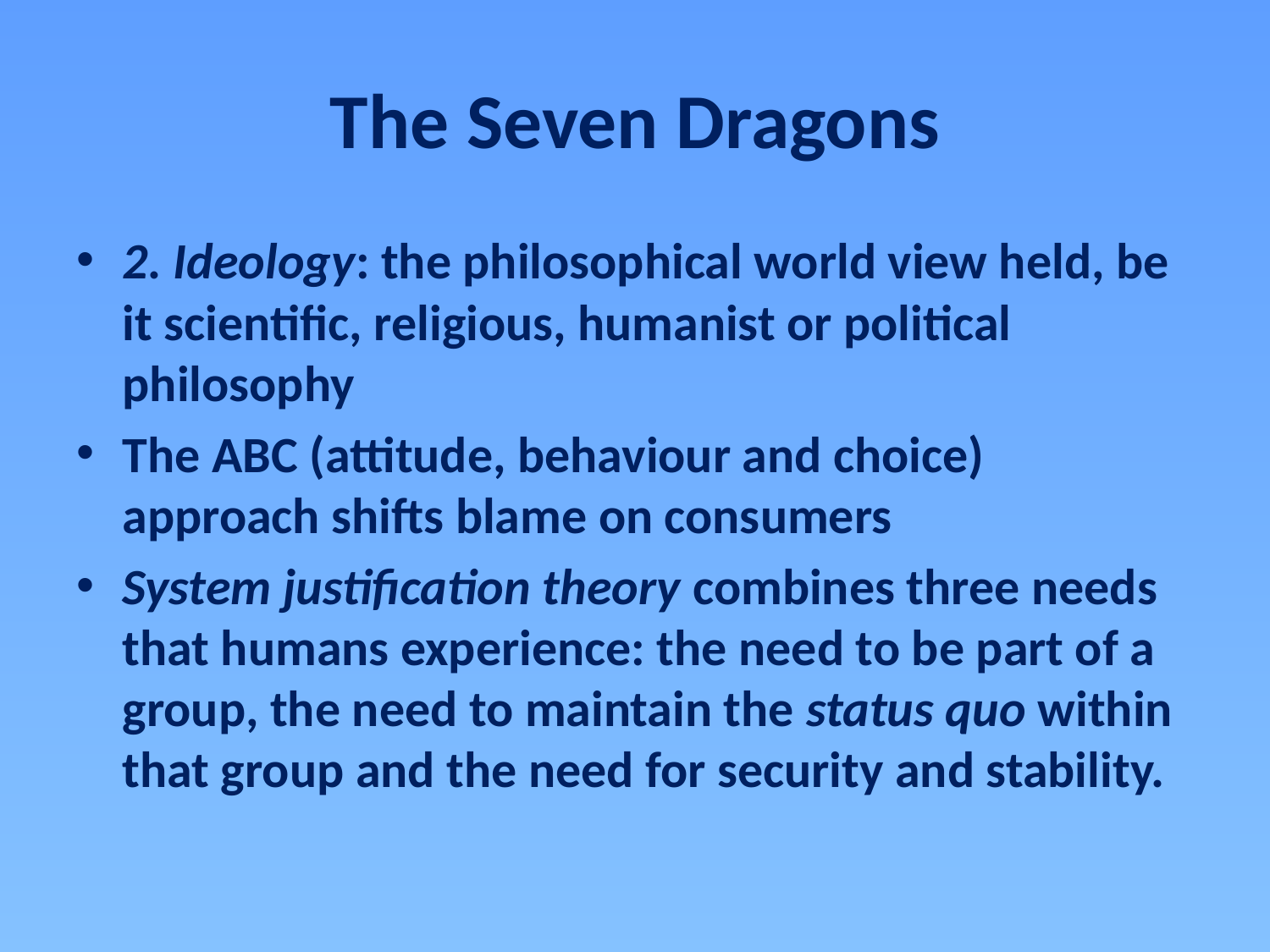

# The Seven Dragons
2. Ideology: the philosophical world view held, be it scientific, religious, humanist or political philosophy
The ABC (attitude, behaviour and choice) approach shifts blame on consumers
System justification theory combines three needs that humans experience: the need to be part of a group, the need to maintain the status quo within that group and the need for security and stability.